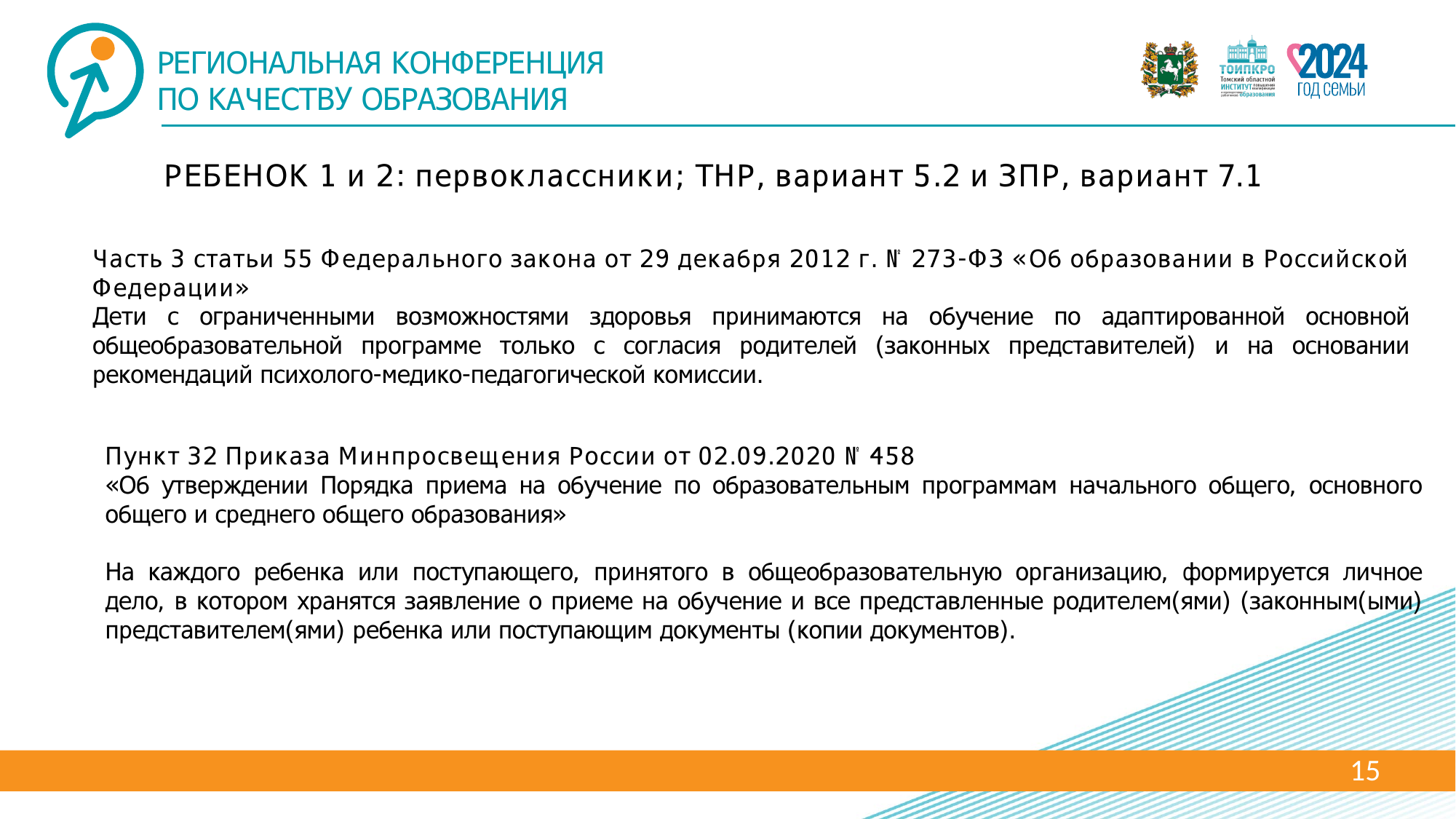

РЕБЕНОК 1 и 2: первоклассники; ТНР, вариант 5.2 и ЗПР, вариант 7.1
Часть 3 статьи 55 Федерального закона от 29 декабря 2012 г. № 273-ФЗ «Об образовании в Российской Федерации»
Дети с ограниченными возможностями здоровья принимаются на обучение по адаптированной основной общеобразовательной программе только с согласия родителей (законных представителей) и на основании рекомендаций психолого-медико-педагогической комиссии.
Пункт 32 Приказа Минпросвещения России от 02.09.2020 № 458
«Об утверждении Порядка приема на обучение по образовательным программам начального общего, основного общего и среднего общего образования»

На каждого ребенка или поступающего, принятого в общеобразовательную организацию, формируется личное дело, в котором хранятся заявление о приеме на обучение и все представленные родителем(ями) (законным(ыми) представителем(ями) ребенка или поступающим документы (копии документов).